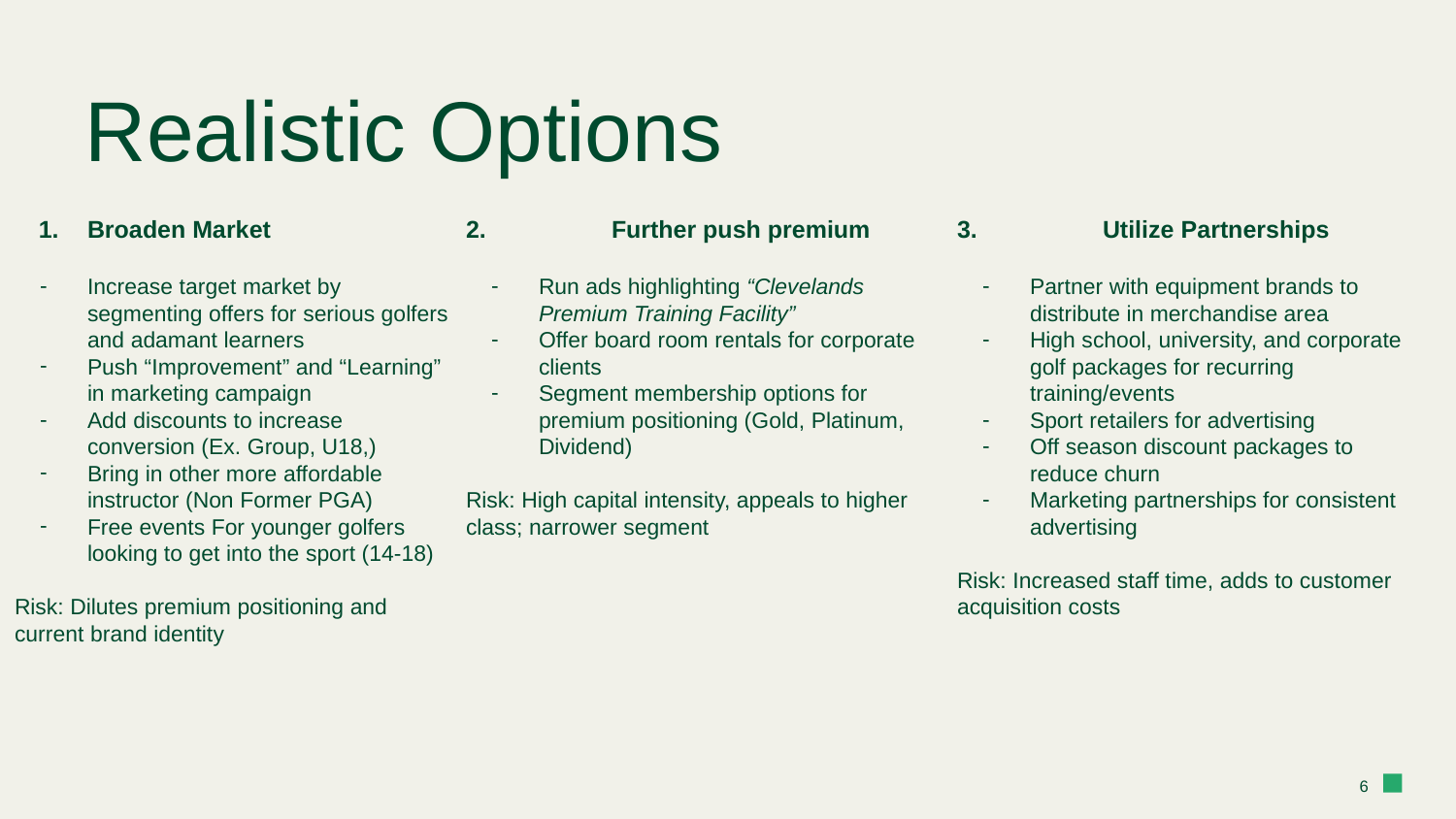

Realistic Options
3.	Utilize Partnerships
Broaden Market
2.	Further push premium
# Increase target market by segmenting offers for serious golfers and adamant learners
Push “Improvement” and “Learning” in marketing campaign
Add discounts to increase conversion (Ex. Group, U18,)
Bring in other more affordable instructor (Non Former PGA)
Free events For younger golfers looking to get into the sport (14-18)

Risk: Dilutes premium positioning and current brand identity
Run ads highlighting “Clevelands Premium Training Facility”
Offer board room rentals for corporate clients
Segment membership options for premium positioning (Gold, Platinum, Dividend)

Risk: High capital intensity, appeals to higher class; narrower segment
Partner with equipment brands to distribute in merchandise area
High school, university, and corporate golf packages for recurring training/events
Sport retailers for advertising
Off season discount packages to reduce churn
Marketing partnerships for consistent advertising

Risk: Increased staff time, adds to customer acquisition costs
6